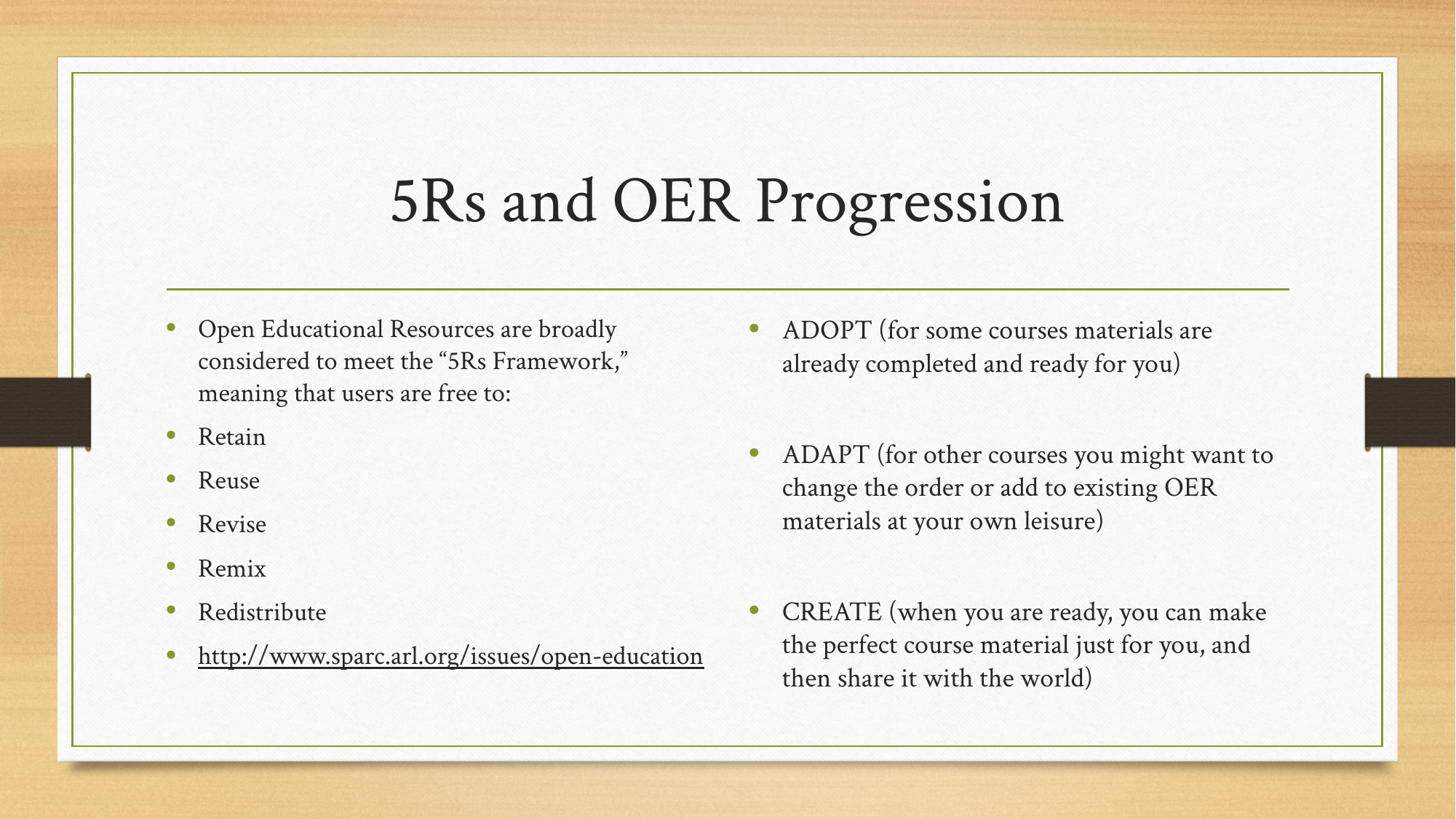

# 5Rs and OER Progression
Open Educational Resources are broadly considered to meet the “5Rs Framework,” meaning that users are free to:
Retain
Reuse
Revise
Remix
Redistribute
http://www.sparc.arl.org/issues/open-education
ADOPT (for some courses materials are already completed and ready for you)

ADAPT (for other courses you might want to change the order or add to existing OER materials at your own leisure)

CREATE (when you are ready, you can make the perfect course material just for you, and then share it with the world)